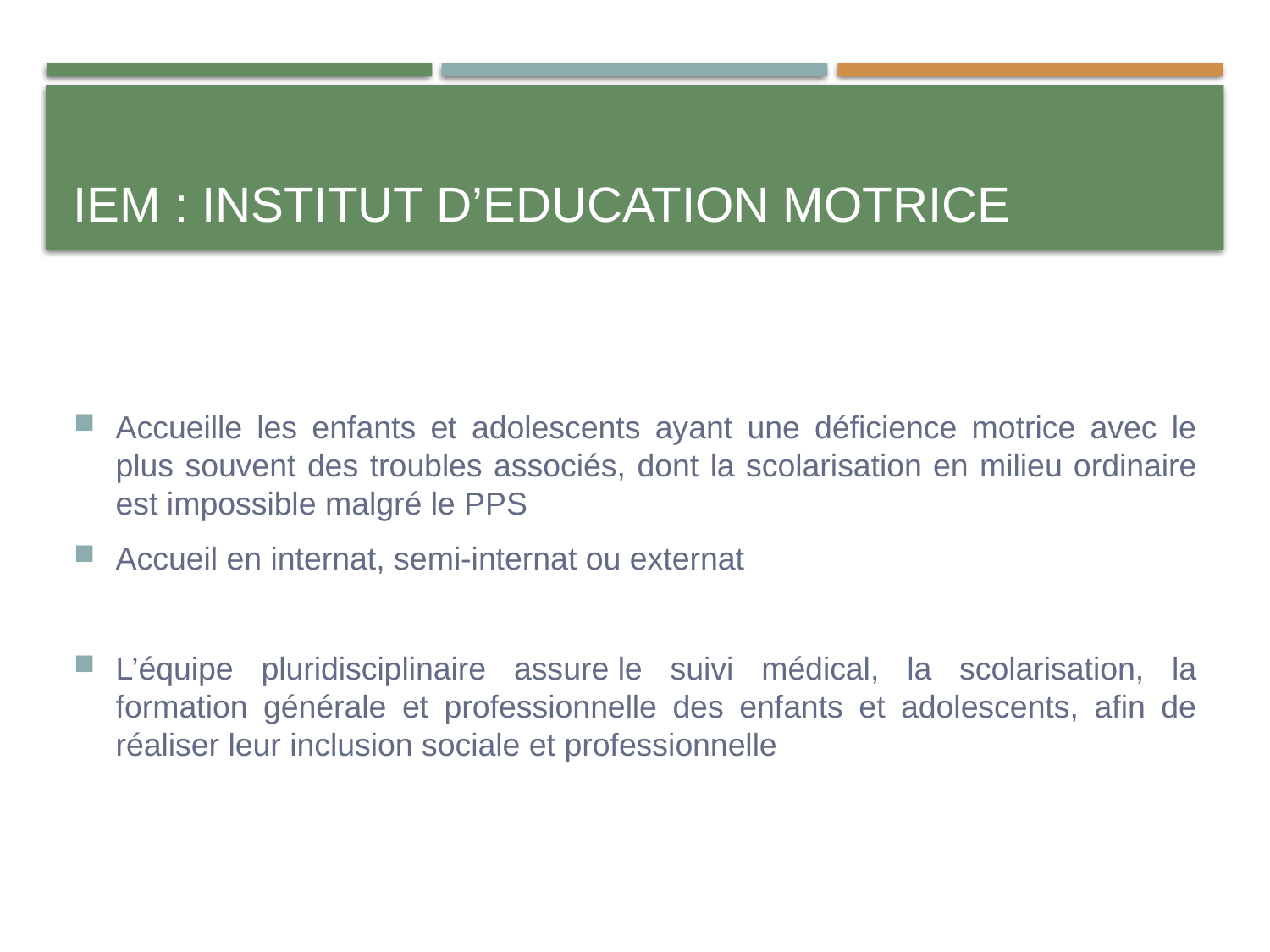

# iem : Institut d’Education Motrice
Accueille les enfants et adolescents ayant une déficience motrice avec le plus souvent des troubles associés, dont la scolarisation en milieu ordinaire est impossible malgré le PPS
Accueil en internat, semi-internat ou externat

L’équipe pluridisciplinaire assure le suivi médical, la scolarisation, la formation générale et professionnelle des enfants et adolescents, afin de réaliser leur inclusion sociale et professionnelle